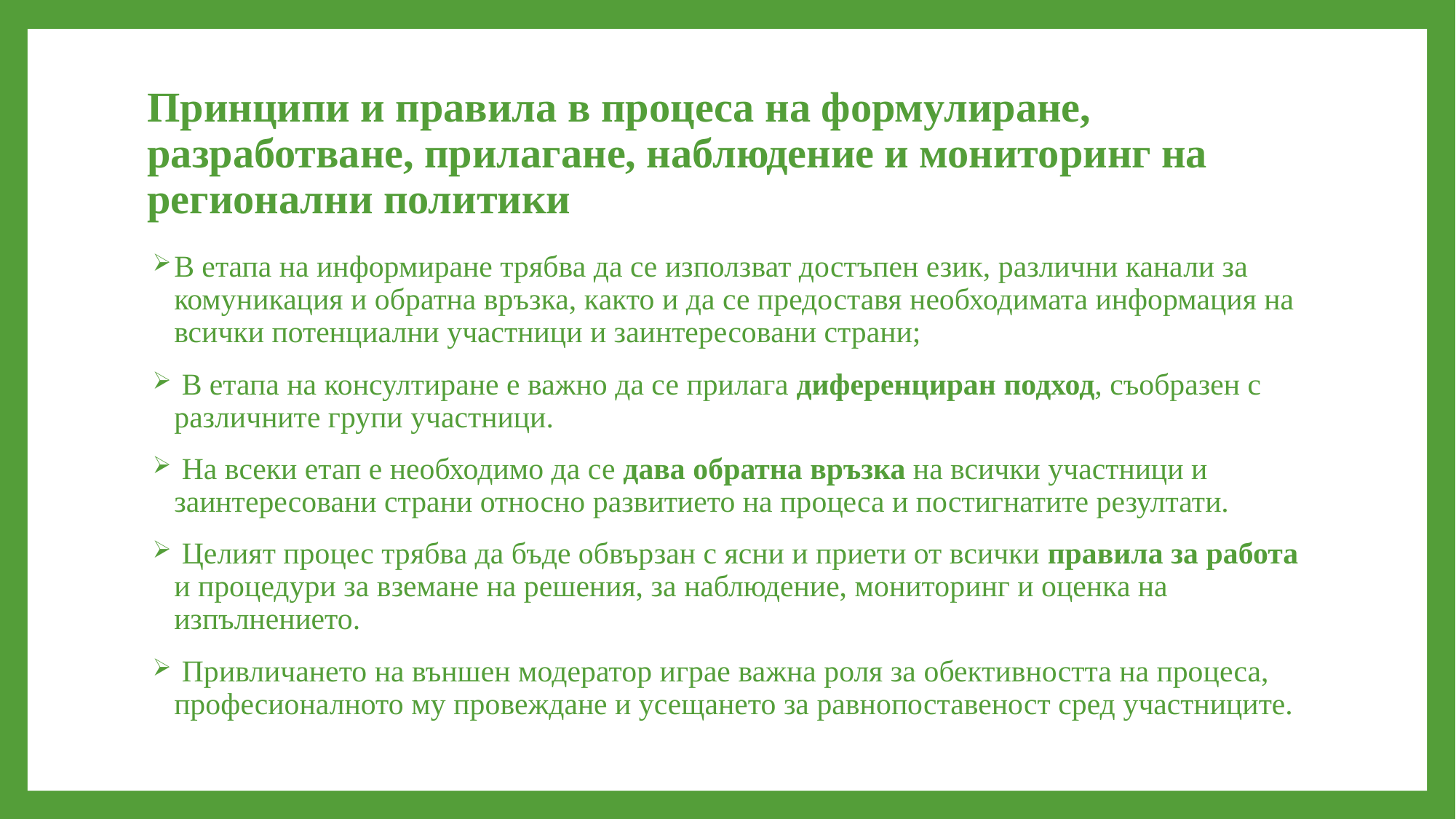

# Принципи и правила в процеса на формулиране, разработване, прилагане, наблюдение и мониторинг на регионални политики
В етапа на информиране трябва да се използват достъпен език, различни канали за комуникация и обратна връзка, както и да се предоставя необходимата информация на всички потенциални участници и заинтересовани страни;
 В етапа на консултиране е важно да се прилага диференциран подход, съобразен с различните групи участници.
 На всеки етап е необходимо да се дава обратна връзка на всички участници и заинтересовани страни относно развитието на процеса и постигнатите резултати.
 Целият процес трябва да бъде обвързан с ясни и приети от всички правила за работа и процедури за вземане на решения, за наблюдение, мониторинг и оценка на изпълнението.
 Привличането на външен модератор играе важна роля за обективността на процеса, професионалното му провеждане и усещането за равнопоставеност сред участниците.